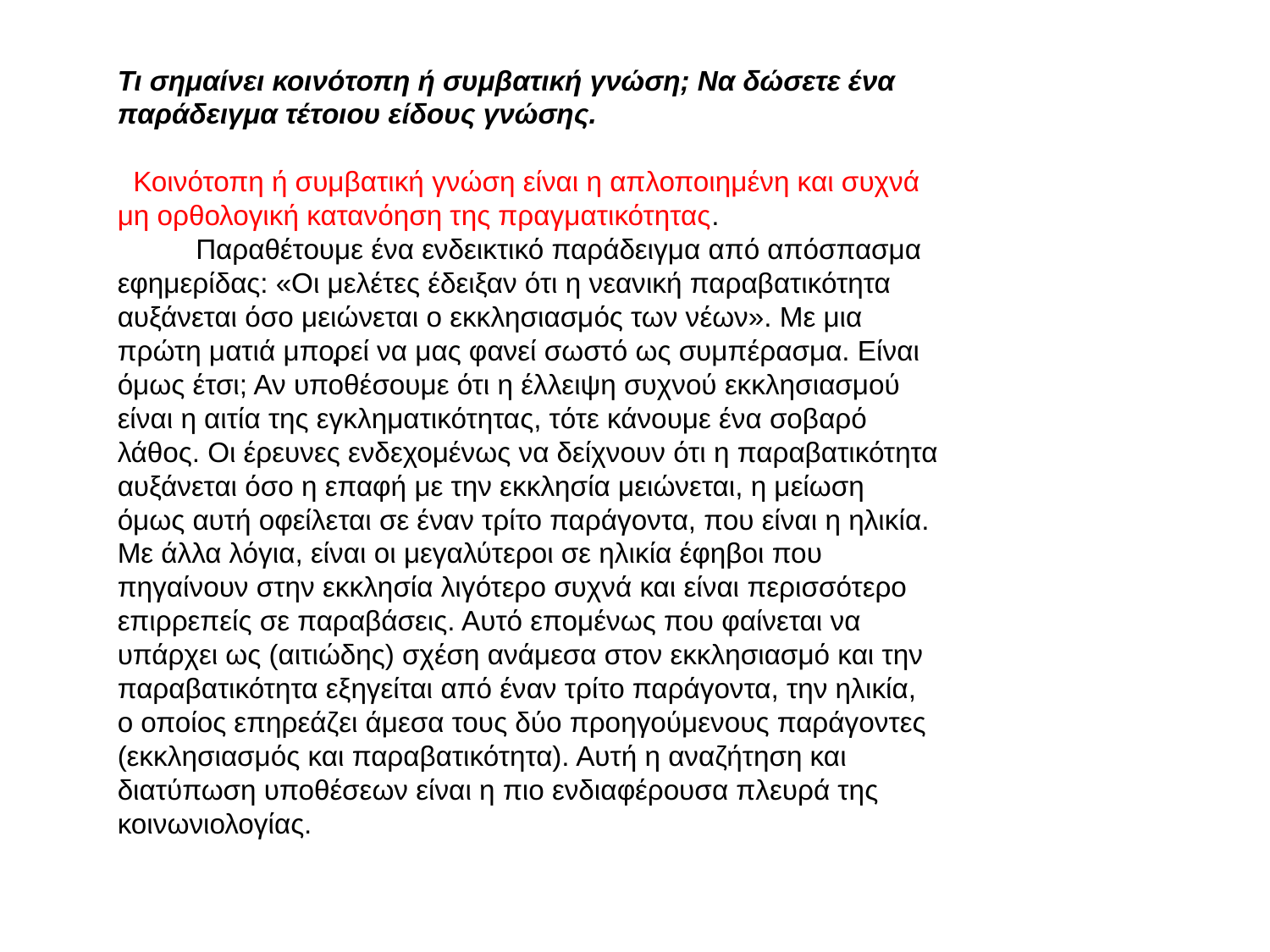

Τι σημαίνει κοινότοπη ή συμβατική γνώση; Να δώσετε ένα παράδειγμα τέτοιου είδους γνώσης.

  Κοινότοπη ή συμβατική γνώση είναι η απλοποιημένη και συχνά μη ορθολογική κατανόηση της πραγματικότητας.
          Παραθέτουμε ένα ενδεικτικό παράδειγμα από απόσπασμα εφημερίδας: «Οι μελέτες έδειξαν ότι η νεανική παραβατικότητα αυξάνεται όσο μειώνεται ο εκκλησιασμός των νέων». Με μια πρώτη ματιά μπορεί να μας φανεί σωστό ως συμπέρασμα. Είναι όμως έτσι; Αν υποθέσουμε ότι η έλλειψη συχνού εκκλησιασμού είναι η αιτία της εγκληματικότητας, τότε κάνουμε ένα σοβαρό λάθος. Οι έρευνες ενδεχομένως να δείχνουν ότι η παραβατικότητα αυξάνεται όσο η επαφή με την εκκλησία μειώνεται, η μείωση όμως αυτή οφείλεται σε έναν τρίτο παράγοντα, που είναι η ηλικία. Με άλλα λόγια, είναι οι μεγαλύτεροι σε ηλικία έφηβοι που πηγαίνουν στην εκκλησία λιγότερο συχνά και είναι περισσότερο επιρρεπείς σε παραβάσεις. Αυτό επομένως που φαίνεται να υπάρχει ως (αιτιώδης) σχέση ανάμεσα στον εκκλησιασμό και την παραβατικότητα εξηγείται από έναν τρίτο παράγοντα, την ηλικία, ο οποίος επηρεάζει άμεσα τους δύο προηγούμενους παράγοντες (εκκλησιασμός και παραβατικότητα). Αυτή η αναζήτηση και διατύπωση υποθέσεων είναι η πιο ενδιαφέρουσα πλευρά της κοινωνιολογίας.

.